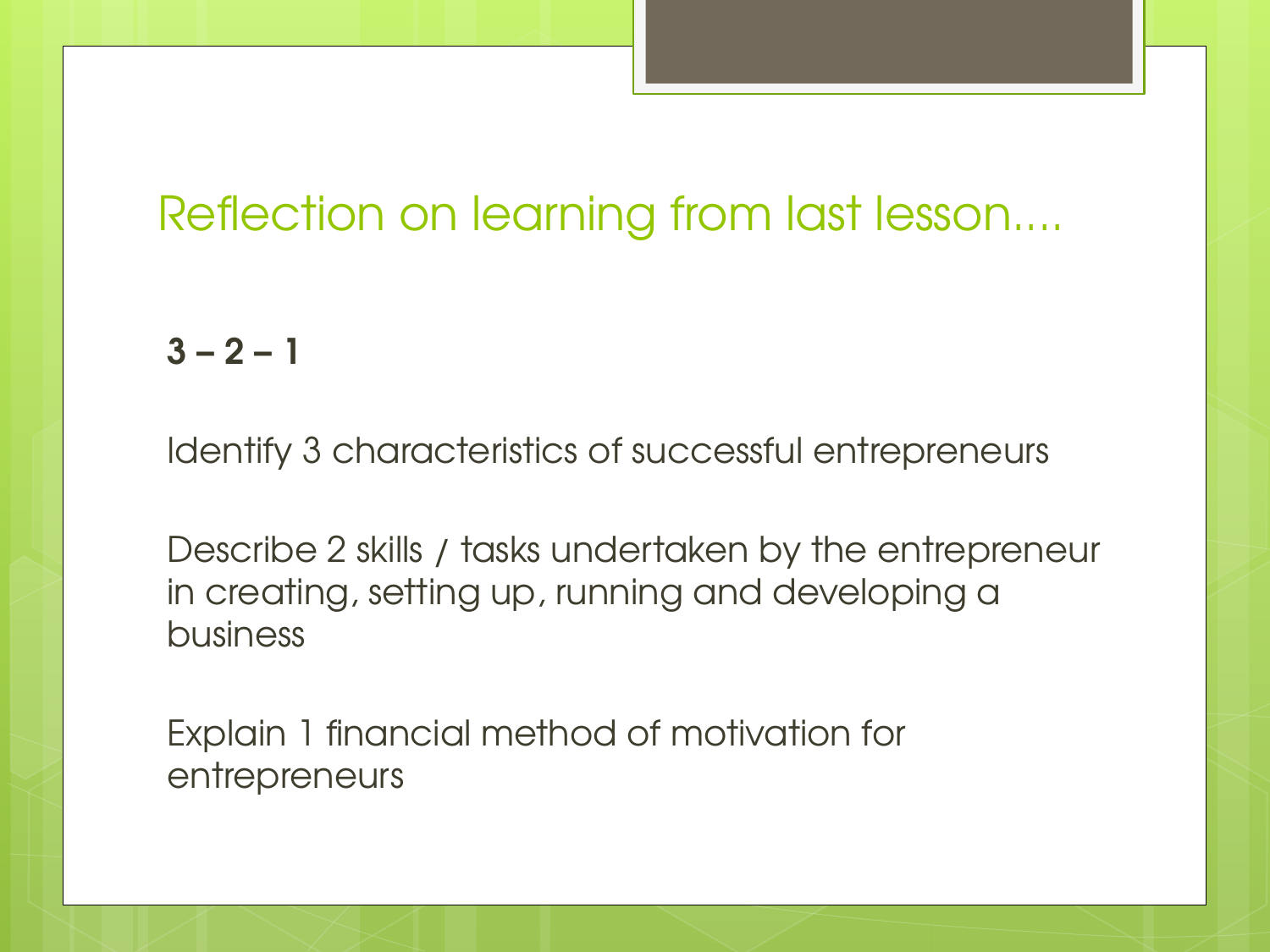

# Reflection on learning from last lesson....
3 – 2 – 1

Identify 3 characteristics of successful entrepreneurs

Describe 2 skills / tasks undertaken by the entrepreneur in creating, setting up, running and developing a business

Explain 1 financial method of motivation for entrepreneurs